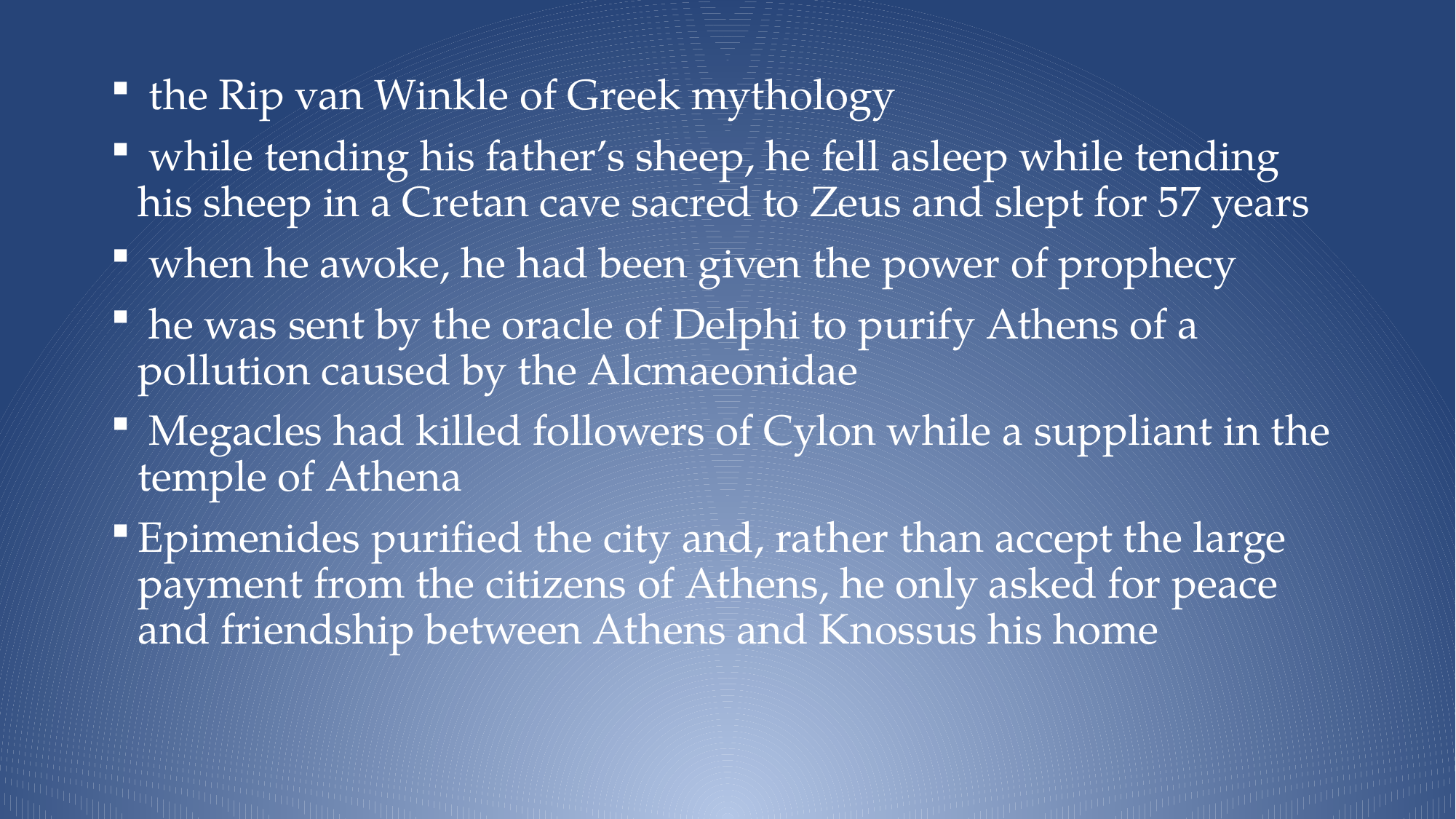

the Rip van Winkle of Greek mythology
 while tending his father’s sheep, he fell asleep while tending his sheep in a Cretan cave sacred to Zeus and slept for 57 years
 when he awoke, he had been given the power of prophecy
 he was sent by the oracle of Delphi to purify Athens of a pollution caused by the Alcmaeonidae
 Megacles had killed followers of Cylon while a suppliant in the temple of Athena
Epimenides purified the city and, rather than accept the large payment from the citizens of Athens, he only asked for peace and friendship between Athens and Knossus his home